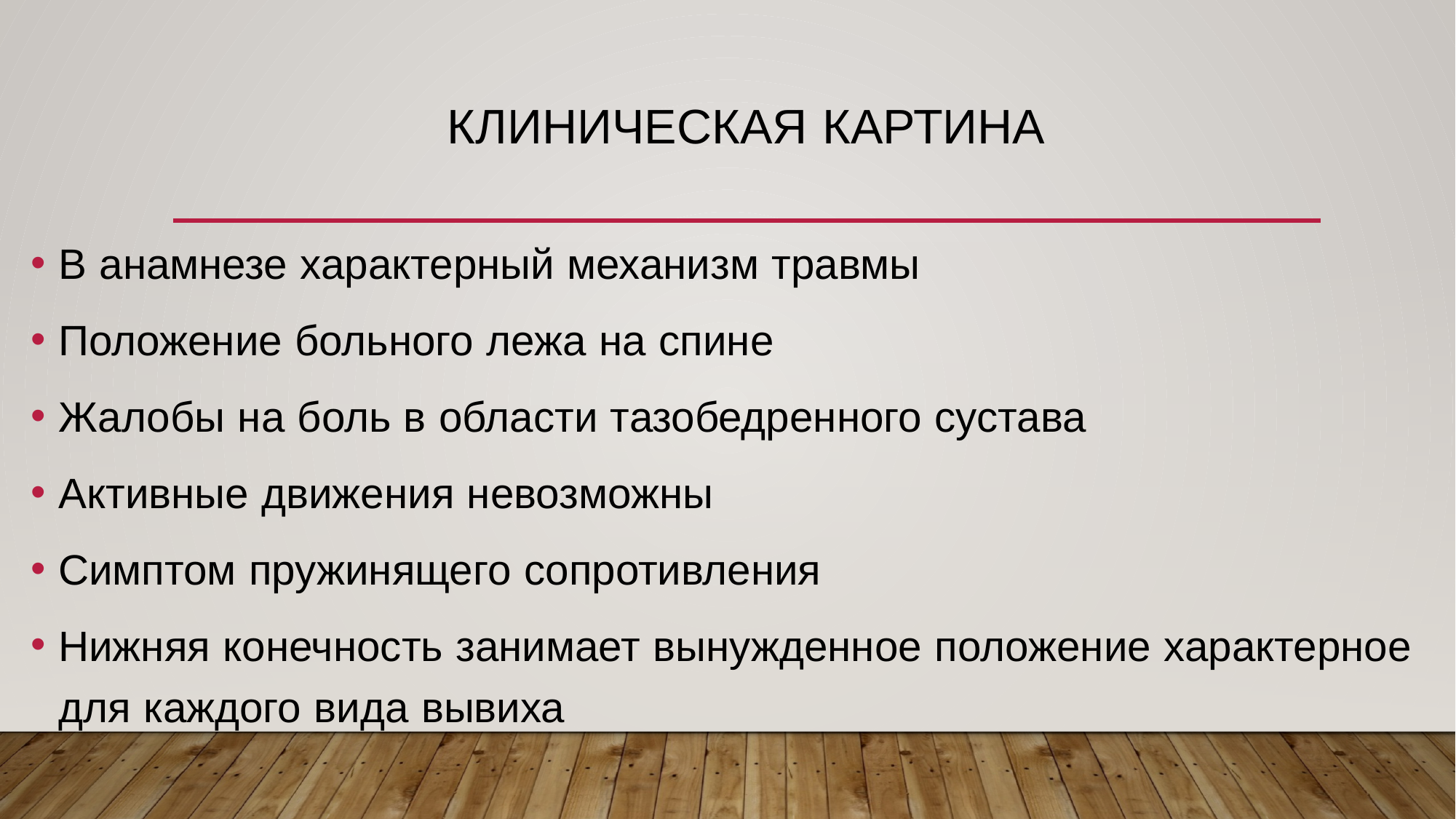

# Клиническая картина
В анамнезе характерный механизм травмы
Положение больного лежа на спине
Жалобы на боль в области тазобедренного сустава
Активные движения невозможны
Симптом пружинящего сопротивления
Нижняя конечность занимает вынужденное положение характерное для каждого вида вывиха